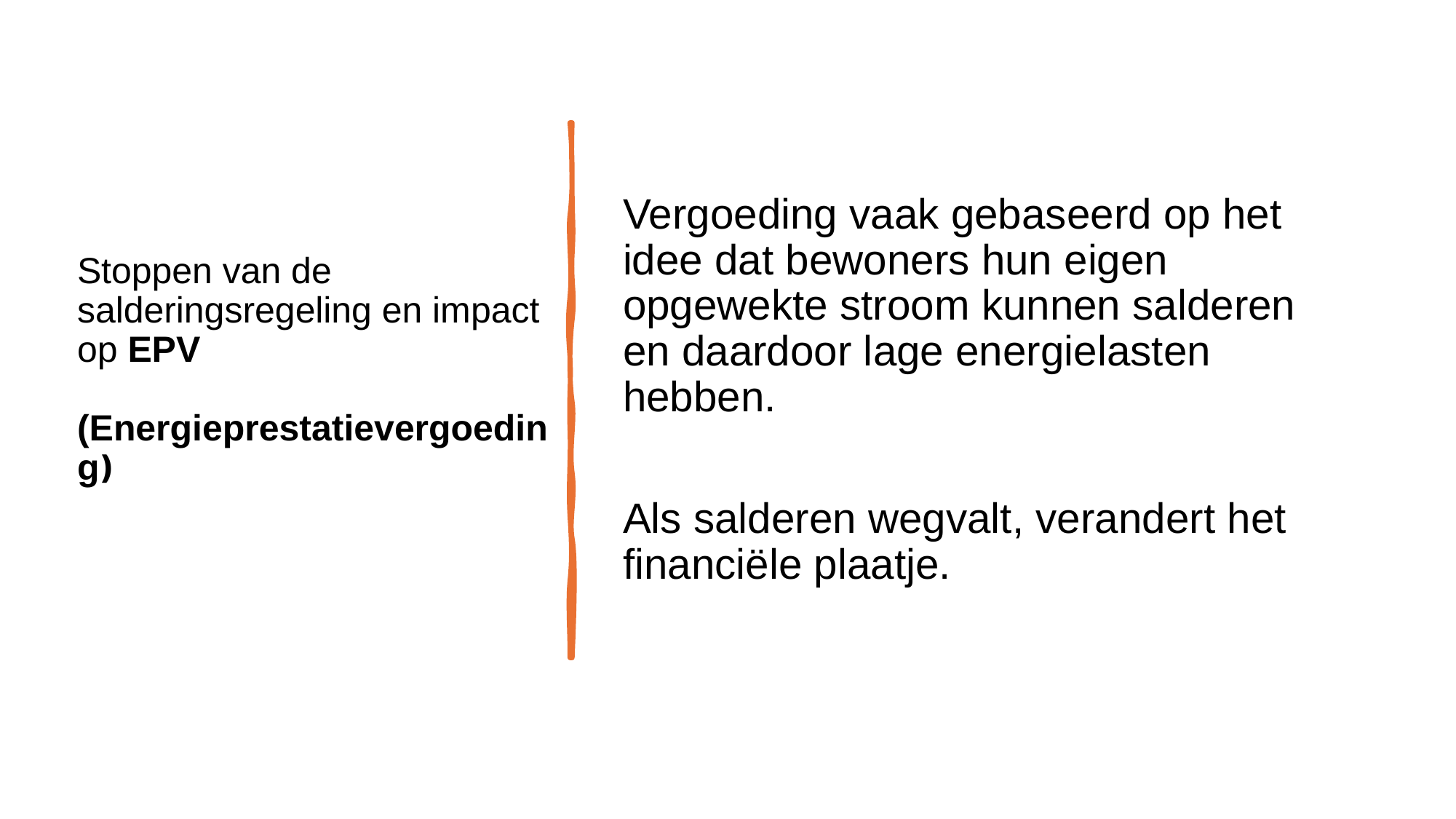

# Stoppen van de salderingsregeling en impact op EPV (Energieprestatievergoeding)
Vergoeding vaak gebaseerd op het idee dat bewoners hun eigen opgewekte stroom kunnen salderen en daardoor lage energielasten hebben.

Als salderen wegvalt, verandert het financiële plaatje.